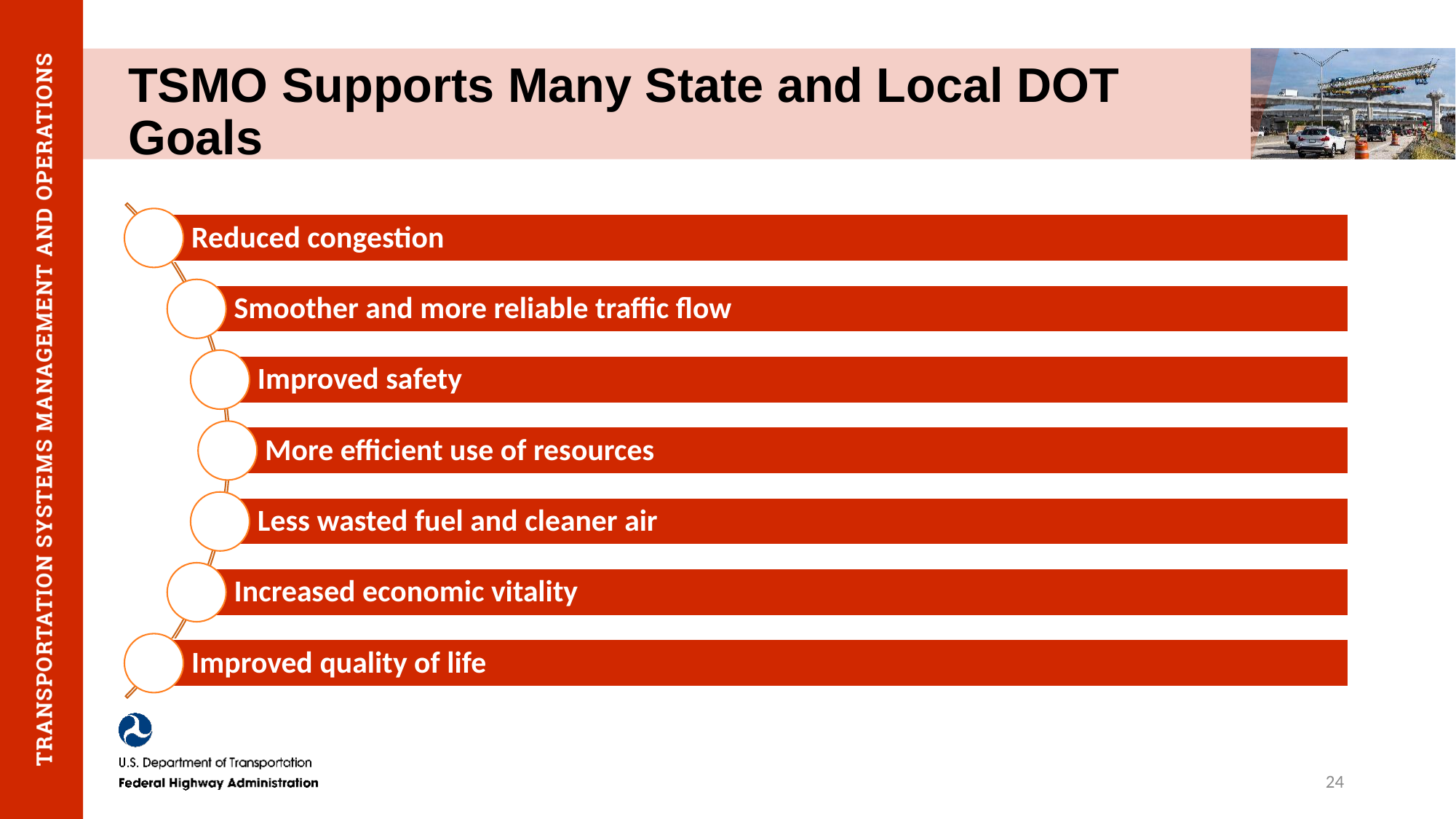

# TSMO Supports Many State and Local DOT Goals
Reduced congestion
Smoother and more reliable traffic flow
Improved safety
More efficient use of resources
Less wasted fuel and cleaner air
Increased economic vitality
Improved quality of life
24